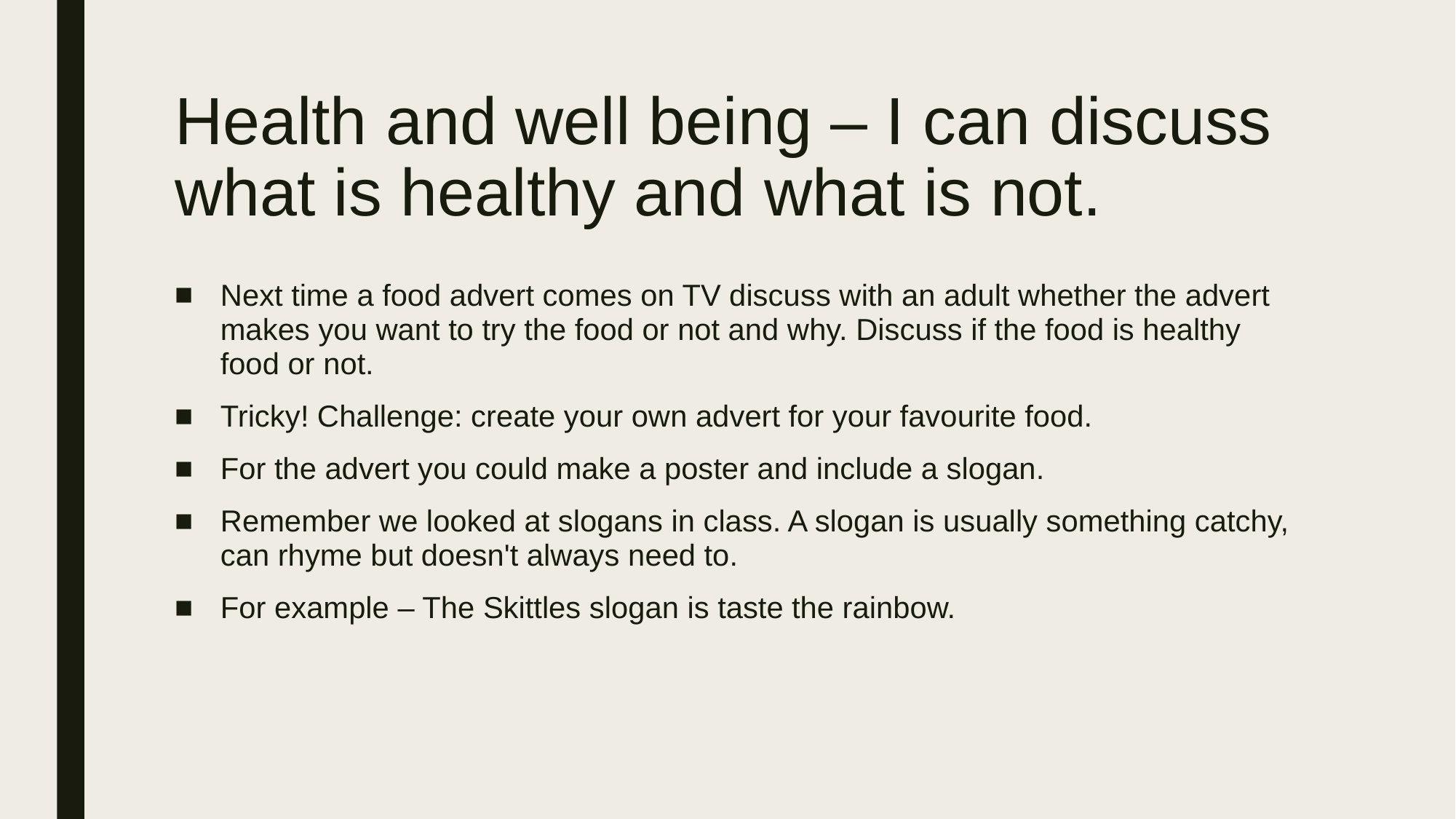

# Health and well being – I can discuss what is healthy and what is not.
Next time a food advert comes on TV discuss with an adult whether the advert makes you want to try the food or not and why. Discuss if the food is healthy food or not.
Tricky! Challenge: create your own advert for your favourite food.
For the advert you could make a poster and include a slogan.
Remember we looked at slogans in class. A slogan is usually something catchy, can rhyme but doesn't always need to.
For example – The Skittles slogan is taste the rainbow.